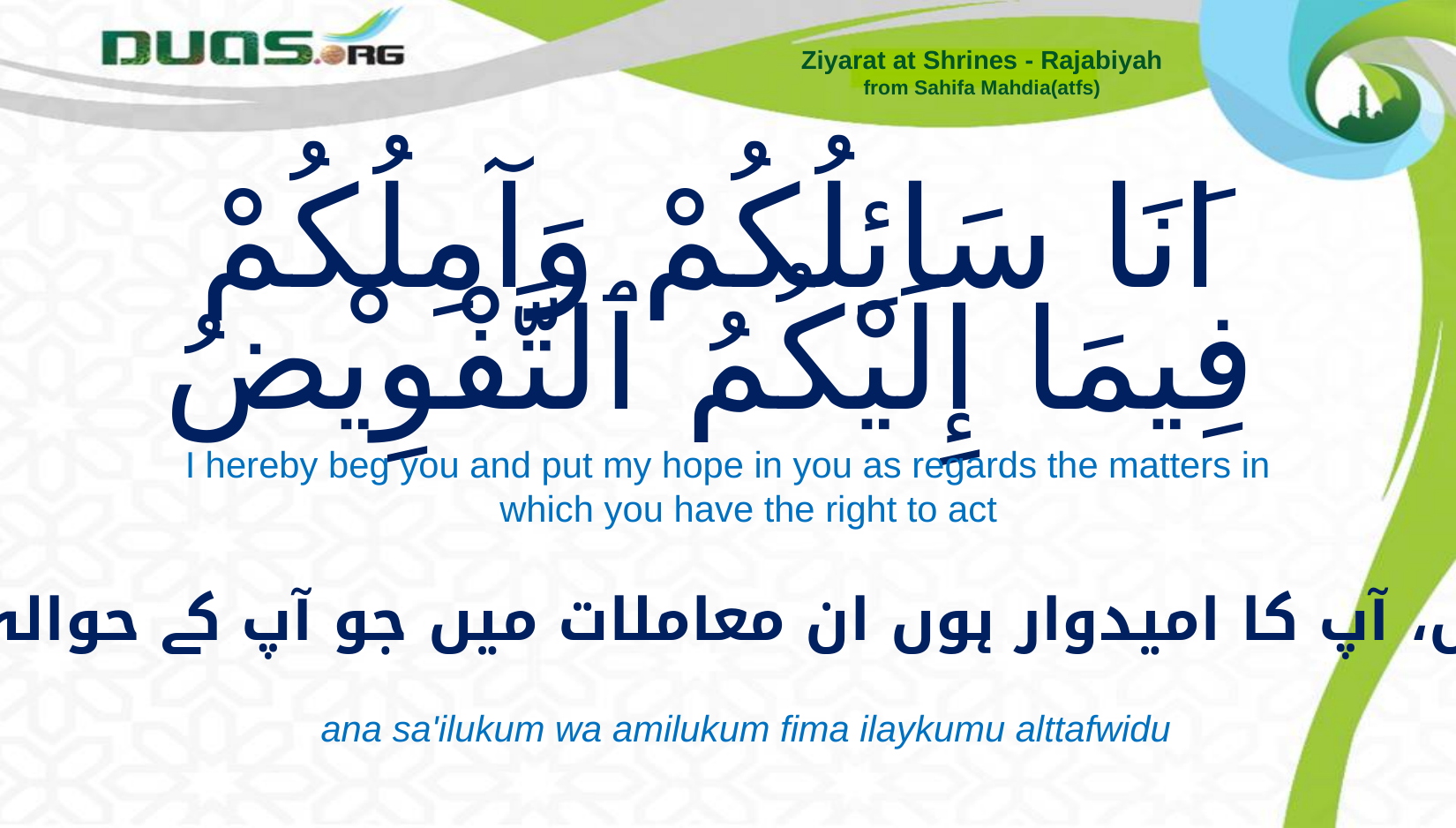

Ziyarat at Shrines - Rajabiyah
from Sahifa Mahdia(atfs)
# اَنَا سَائِلُكُمْ وَآمِلُكُمْ فِيمَا إِلَيْكُمُ ٱلتَّفْوِيْضُ
I hereby beg you and put my hope in you as regards the matters in which you have the right to act
 میں آپ کا سائل، آپ کا امیدوار ہوں ان معاملات میں جو آپ کے حوالہ کر دیئے گئے
ana sa'ilukum wa amilukum fima ilaykumu alttafwidu